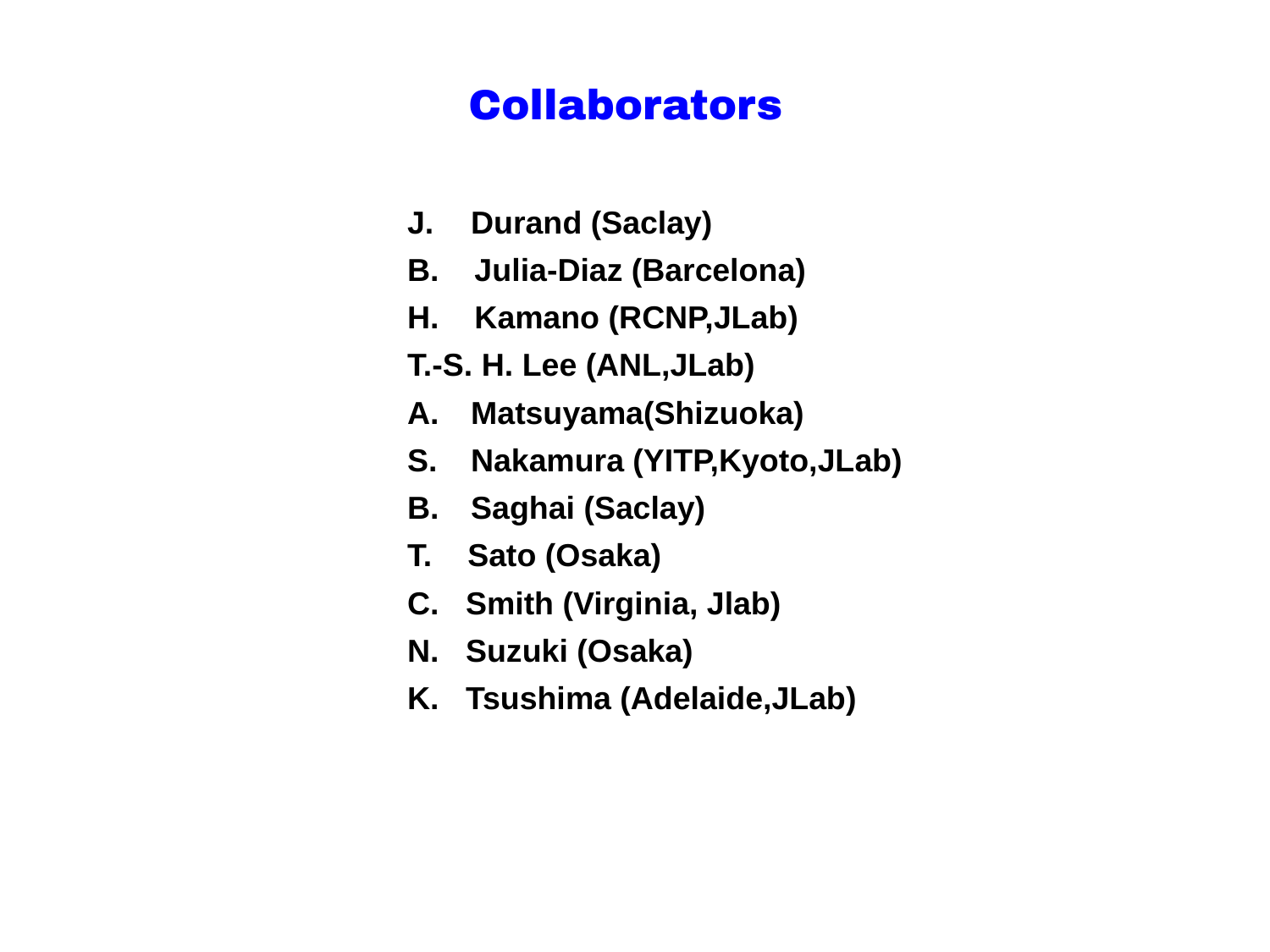

# Collaborators
J. 	Durand (Saclay)
B.    Julia-Diaz (Barcelona)
H.    Kamano (RCNP,JLab)
T.-S. H. Lee (ANL,JLab)
A. 	Matsuyama(Shizuoka)
S. 	Nakamura (YITP,Kyoto,JLab)
B. 	Saghai (Saclay)
T.    Sato (Osaka)
C.   Smith (Virginia, Jlab)
N.   Suzuki (Osaka)
K.   Tsushima (Adelaide,JLab)